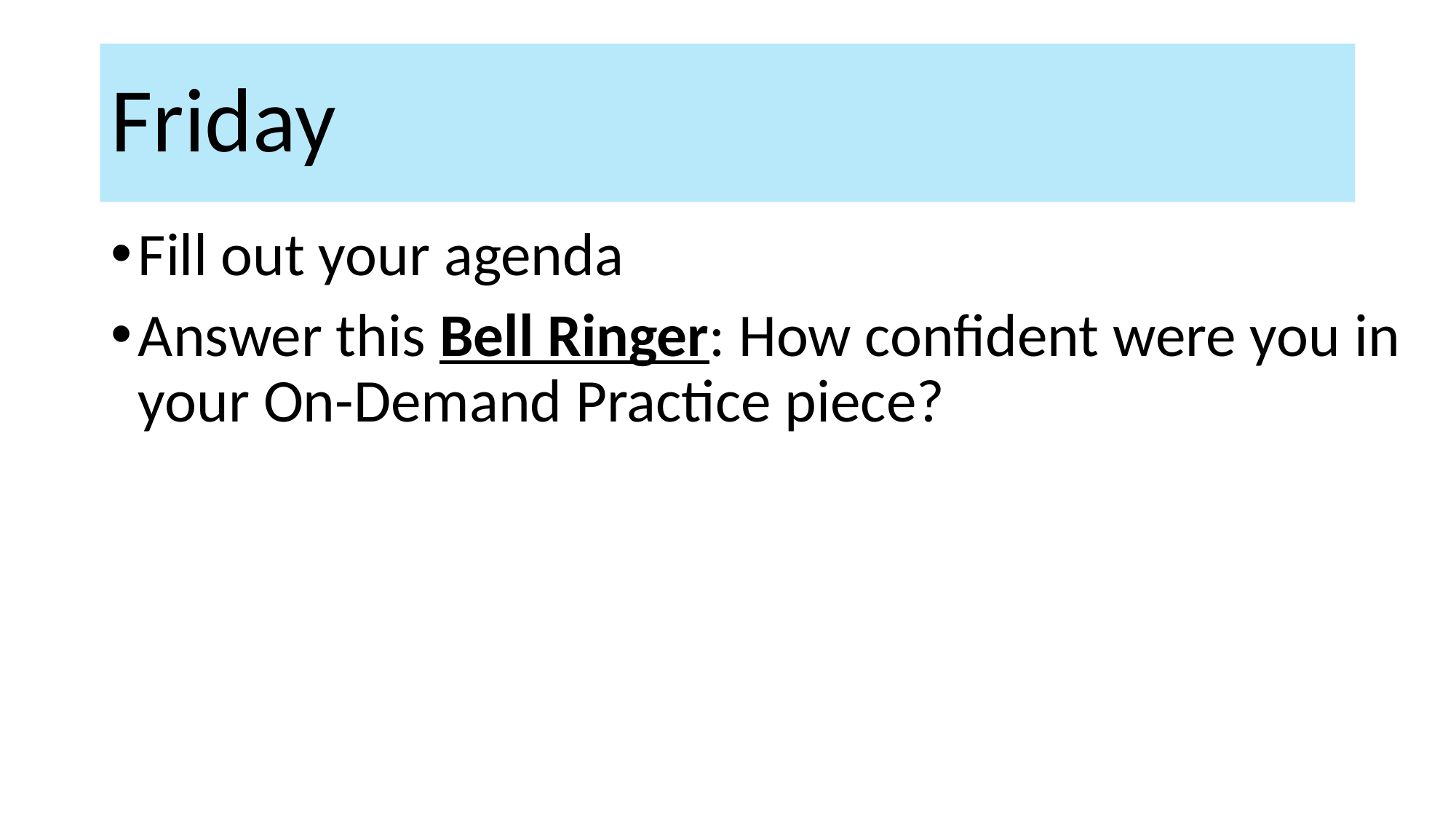

# Friday
Fill out your agenda
Answer this Bell Ringer: How confident were you in your On-Demand Practice piece?